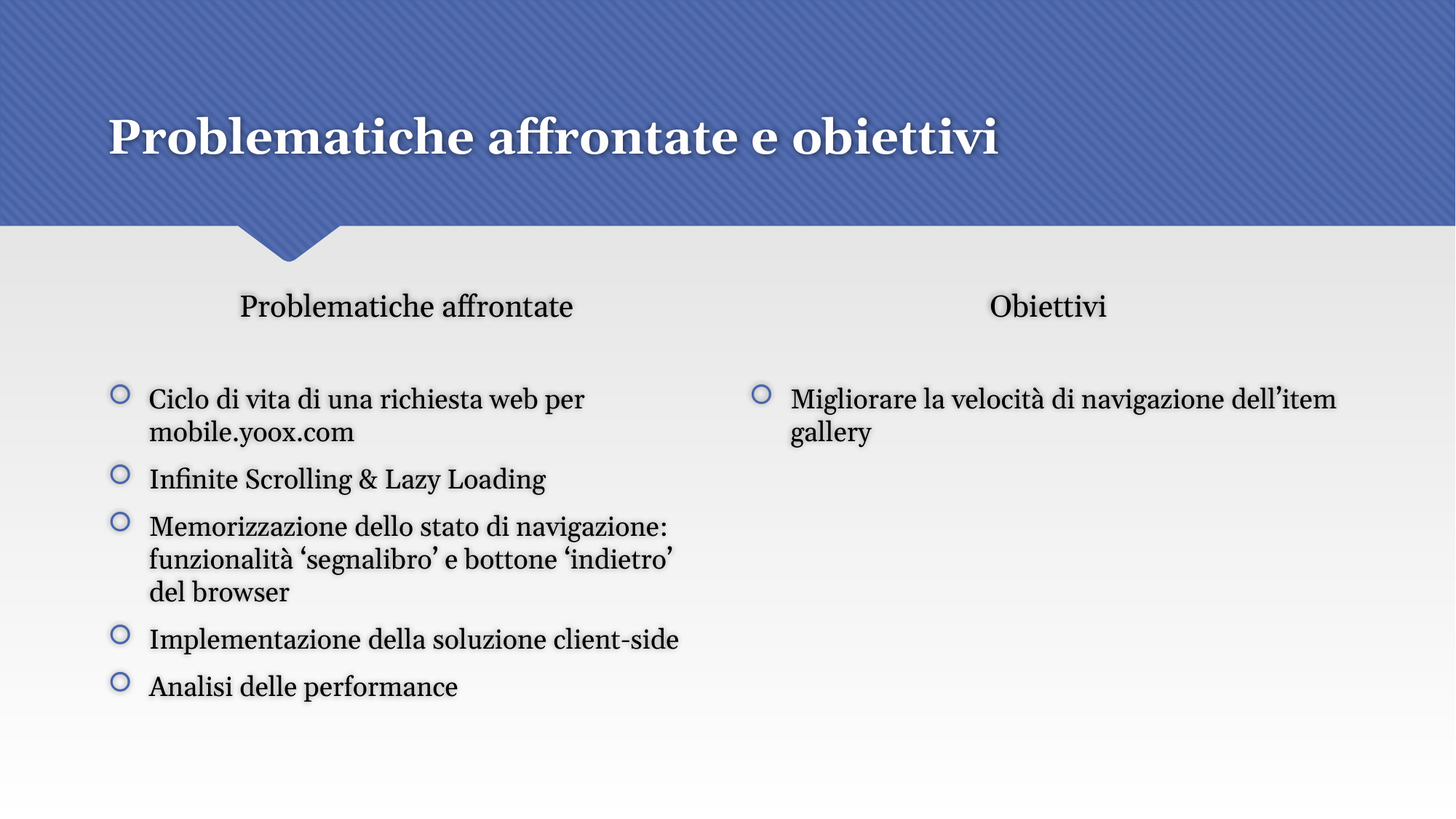

# Problematiche affrontate e obiettivi
Problematiche affrontate
Obiettivi

Ciclo di vita di una richiesta web per mobile.yoox.com
Infinite Scrolling & Lazy Loading
Memorizzazione dello stato di navigazione: funzionalità ‘segnalibro’ e bottone ‘indietro’ del browser
Implementazione della soluzione client-side
Analisi delle performance

Migliorare la velocità di navigazione dell’item gallery